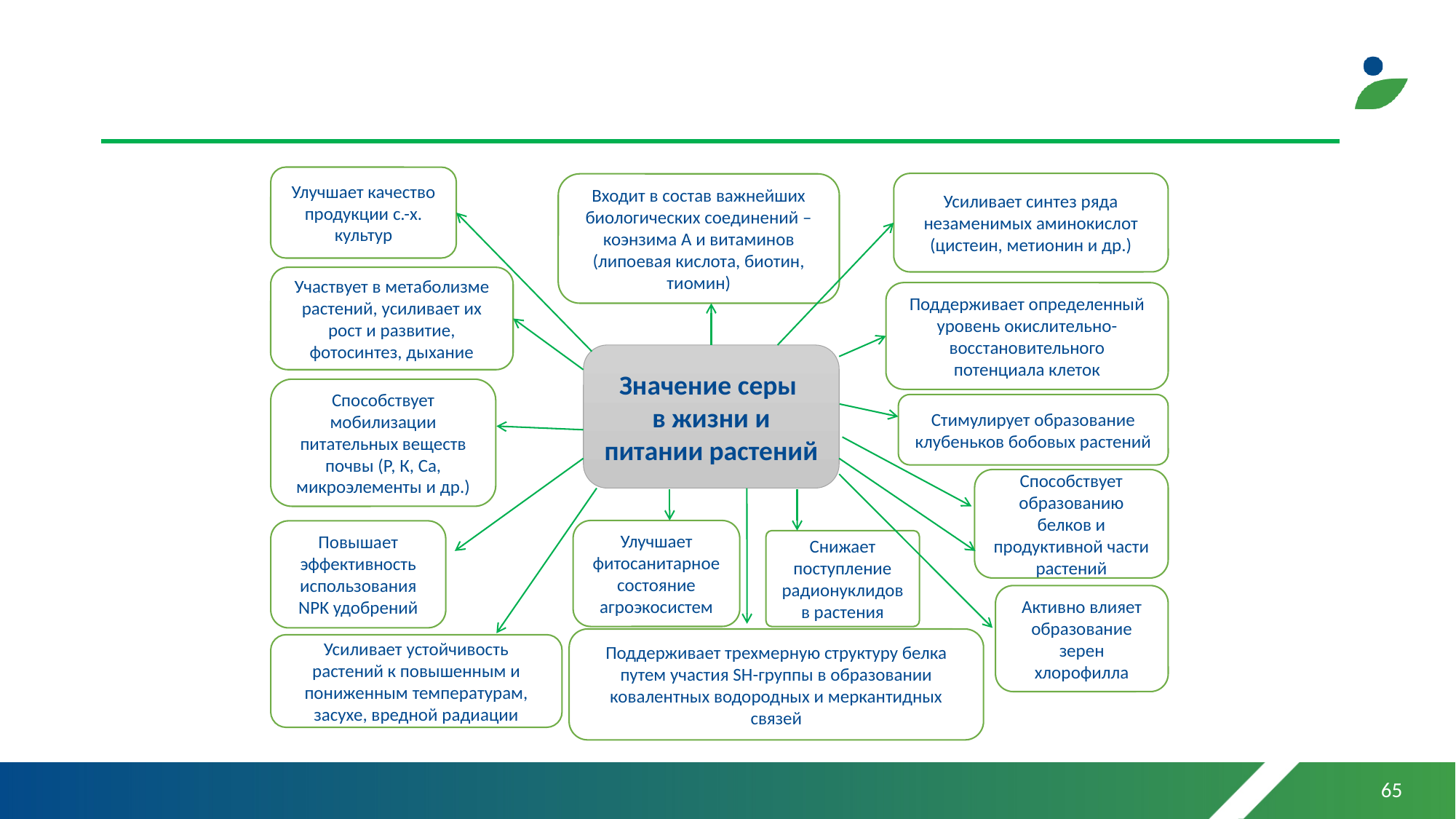

#

Улучшает качество продукции с.-х. культур
Усиливает синтез ряда незаменимых аминокислот (цистеин, метионин и др.)
Входит в состав важнейших биологических соединений – коэнзима А и витаминов (липоевая кислота, биотин, тиомин)
Участвует в метаболизме растений, усиливает их рост и развитие, фотосинтез, дыхание
Поддерживает определенный уровень окислительно-восстановительного потенциала клеток
Значение серы
в жизни и питании растений
Способствует мобилизации питательных веществ почвы (Р, К, Са, микроэлементы и др.)
Стимулирует образование клубеньков бобовых растений
Способствует образованию белков и продуктивной части растений
Улучшает фитосанитарное состояние агроэкосистем
Повышает эффективность использования NPK удобрений
Снижает поступление радионуклидов в растения
Активно влияет образование зерен хлорофилла
Поддерживает трехмерную структуру белка путем участия SH-группы в образовании ковалентных водородных и меркантидных связей
Усиливает устойчивость растений к повышенным и пониженным температурам, засухе, вредной радиации
65